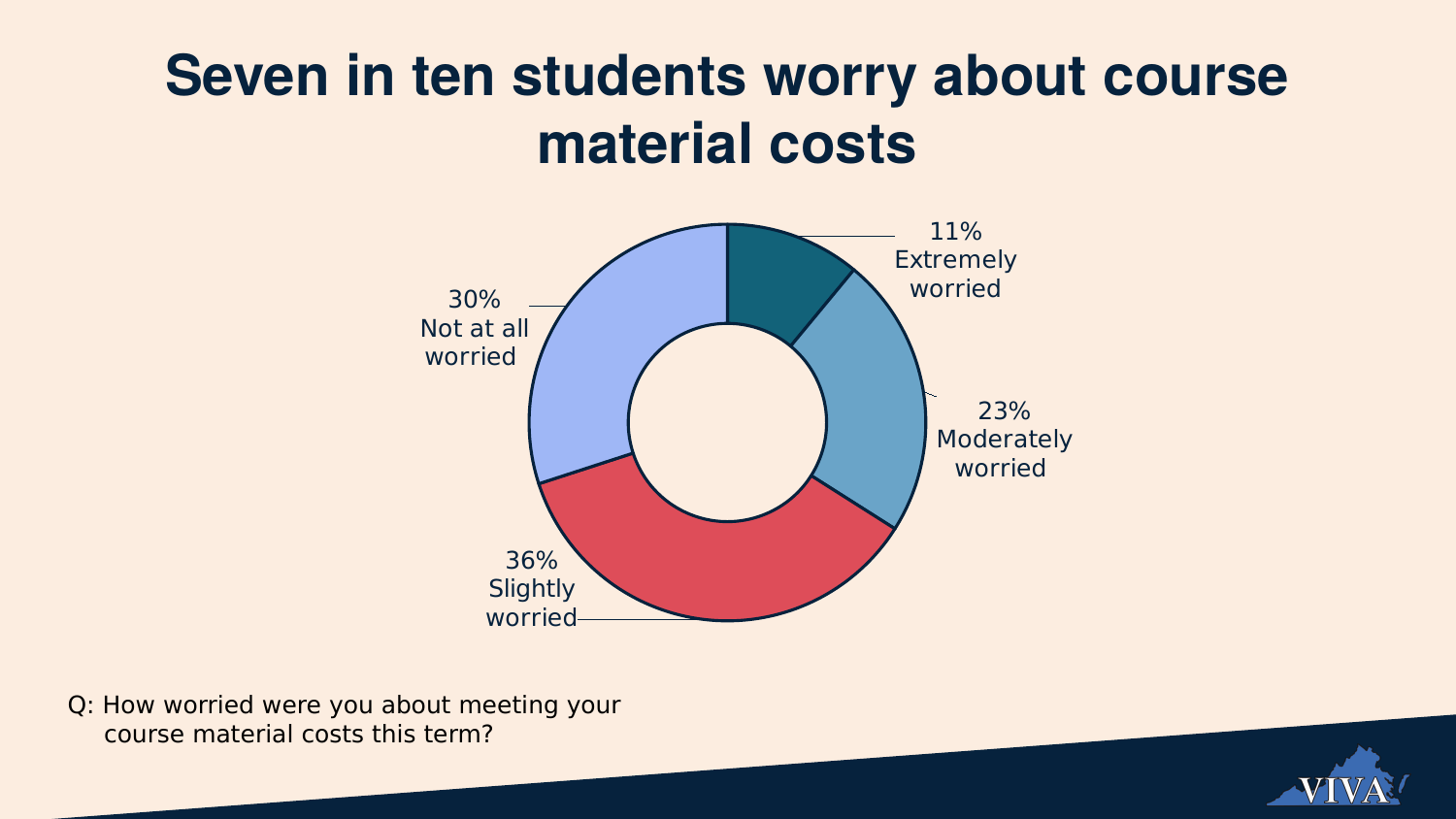

Seven in ten students worry about course material costs

### Chart

| Category |  |
|---|---|
| Extremely worried | 0.11 |
| Moderately worried | 0.23 |
| Slightly worried | 0.36 |
| Not at all worried | 0.3 |
Q: How worried were you about meeting your course material costs this term?